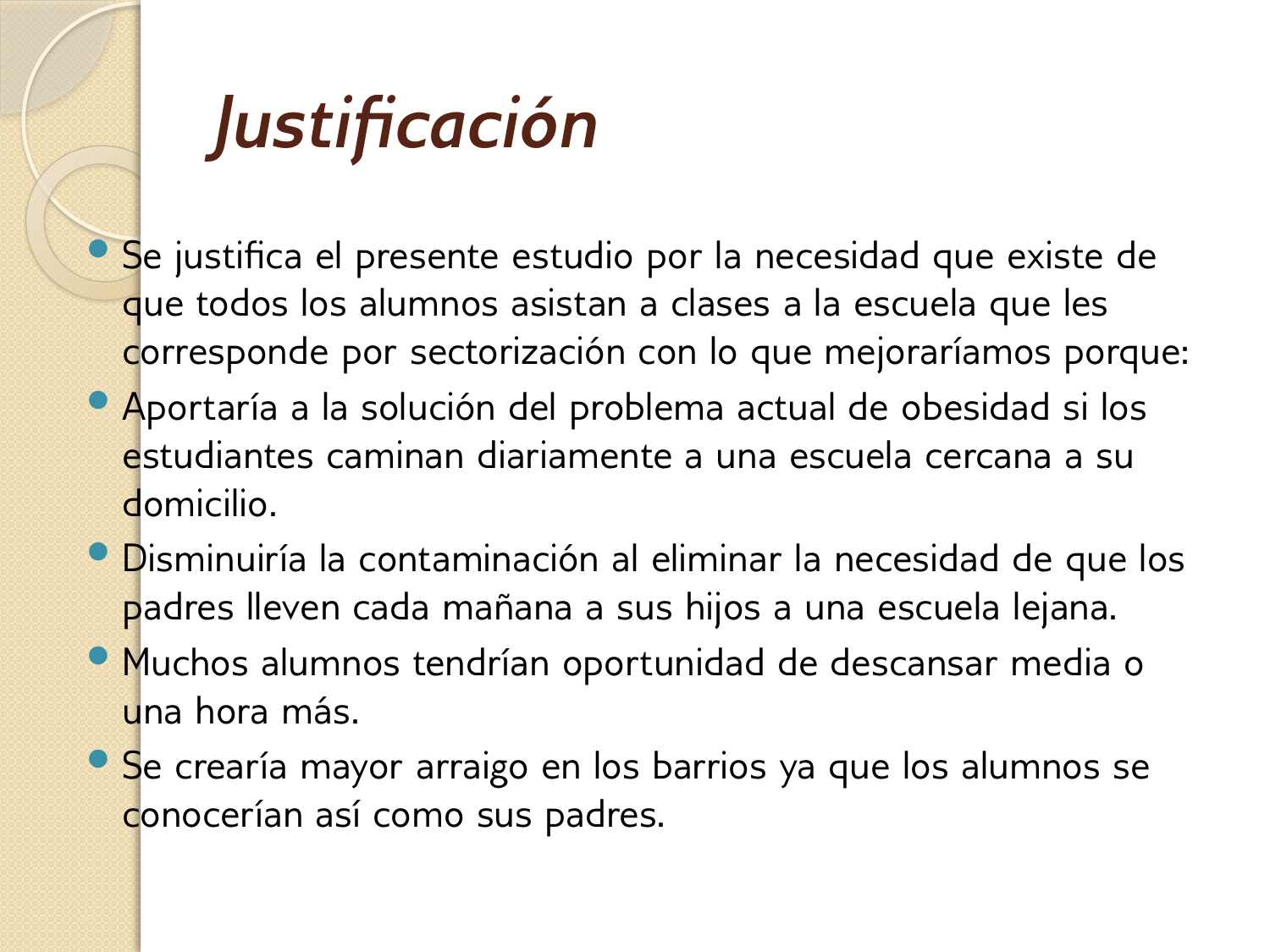

# Justificación
Se justifica el presente estudio por la necesidad que existe de que todos los alumnos asistan a clases a la escuela que les corresponde por sectorización con lo que mejoraríamos porque:
Aportaría a la solución del problema actual de obesidad si los estudiantes caminan diariamente a una escuela cercana a su domicilio.
Disminuiría la contaminación al eliminar la necesidad de que los padres lleven cada mañana a sus hijos a una escuela lejana.
Muchos alumnos tendrían oportunidad de descansar media o una hora más.
Se crearía mayor arraigo en los barrios ya que los alumnos se conocerían así como sus padres.